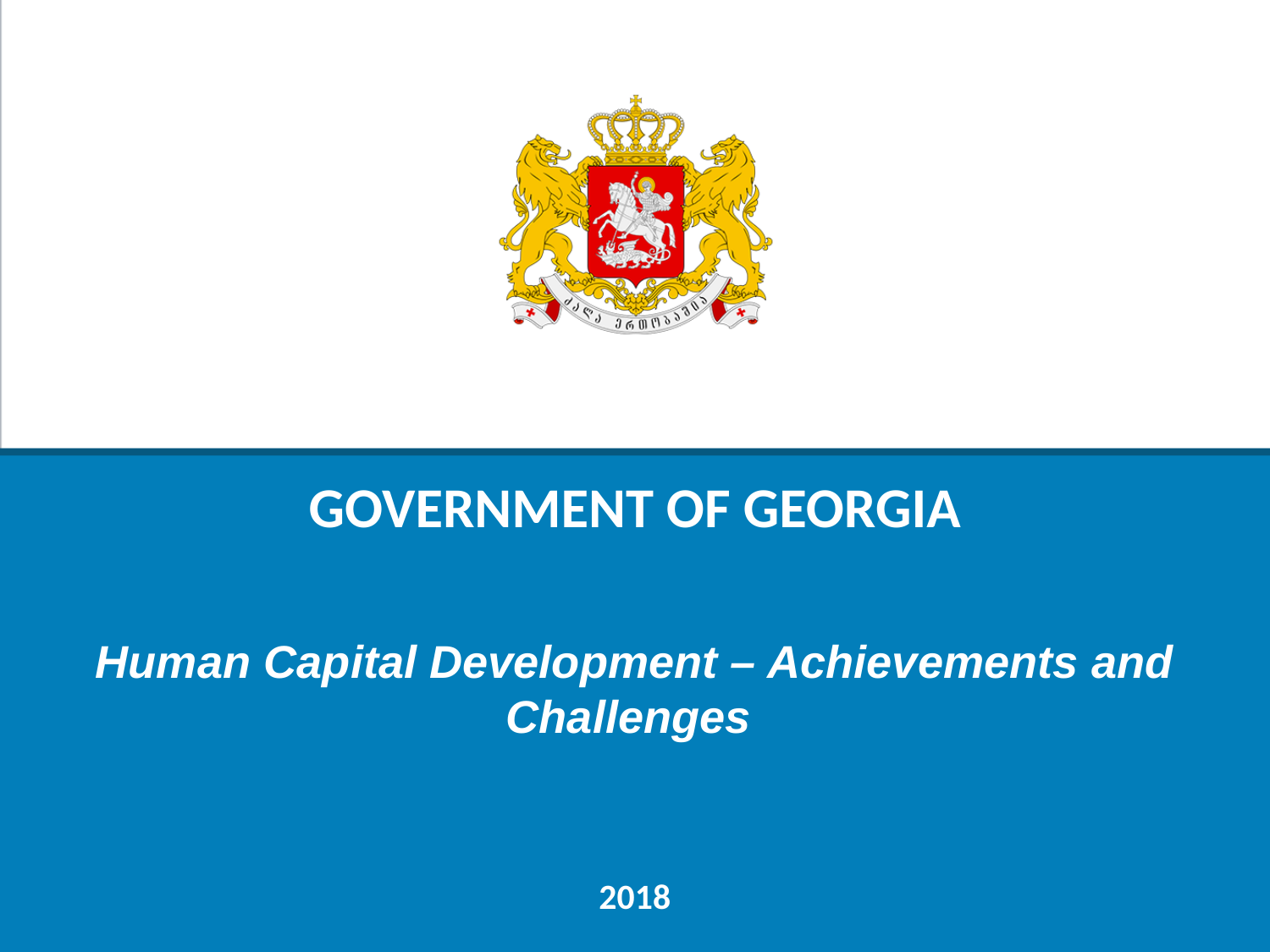

# GOVERNMENT OF GEORGIA

Human Capital Development – Achievements and Challenges

2018